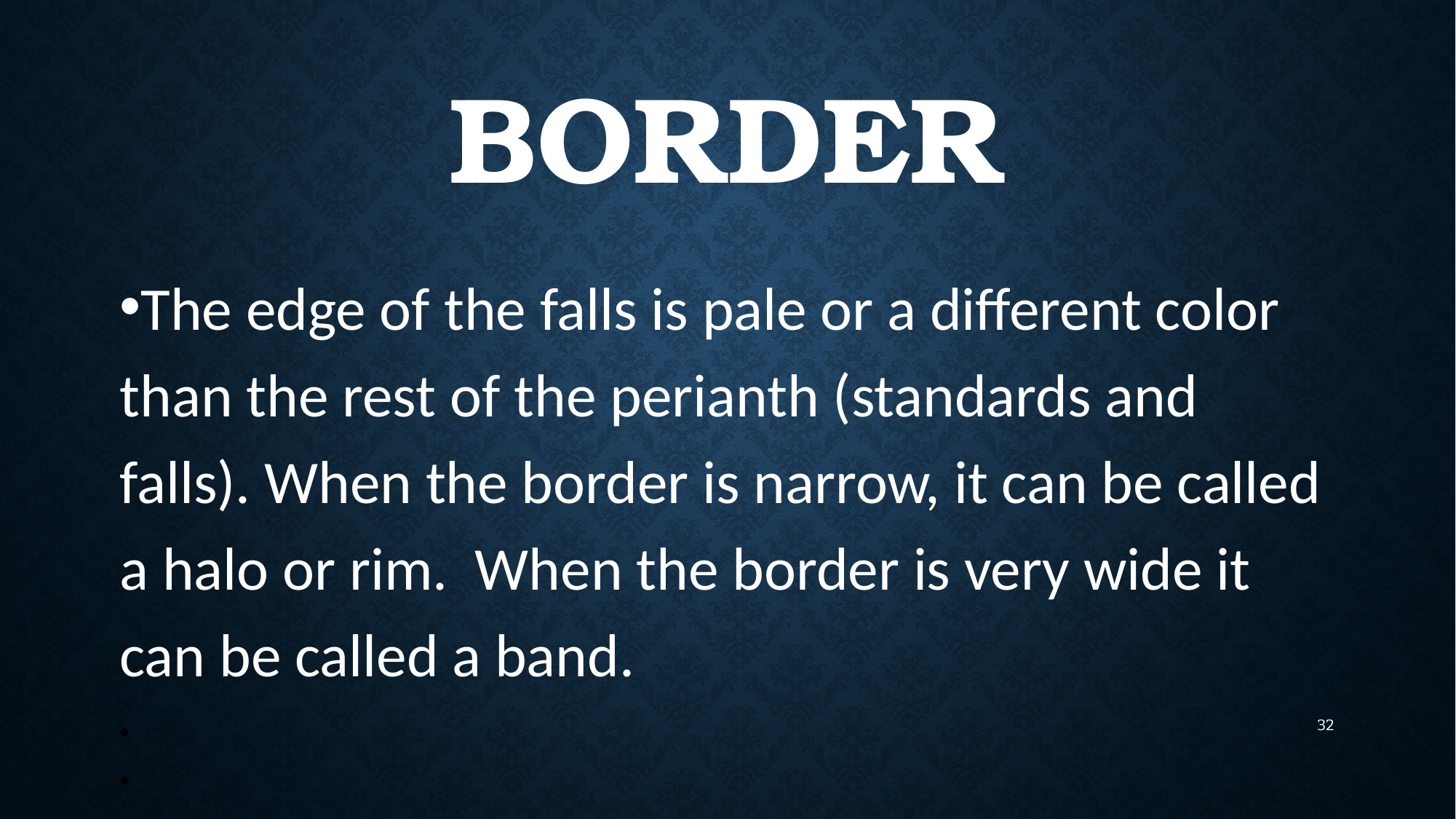

Border
The edge of the falls is pale or a different color than the rest of the perianth (standards and falls). When the border is narrow, it can be called a halo or rim.  When the border is very wide it can be called a band.

32